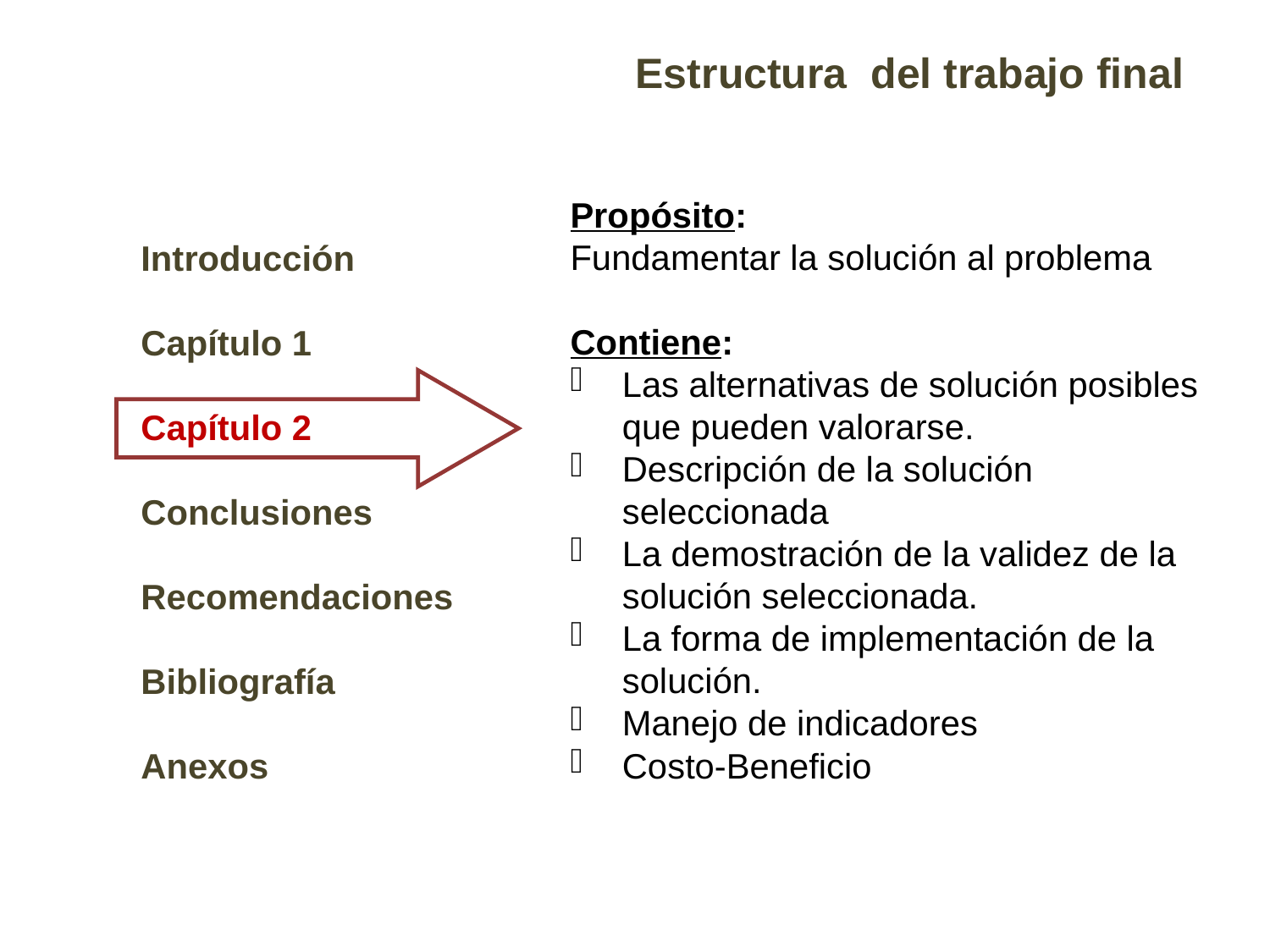

Estructura  del trabajo final
Propósito:
Fundamentar la solución al problema

Contiene:
Las alternativas de solución posibles que pueden valorarse.
Descripción de la solución seleccionada
La demostración de la validez de la solución seleccionada.
La forma de implementación de la solución.
Manejo de indicadores
Costo-Beneficio
Introducción

Capítulo 1

Capítulo 2

Conclusiones

Recomendaciones

Bibliografía

Anexos